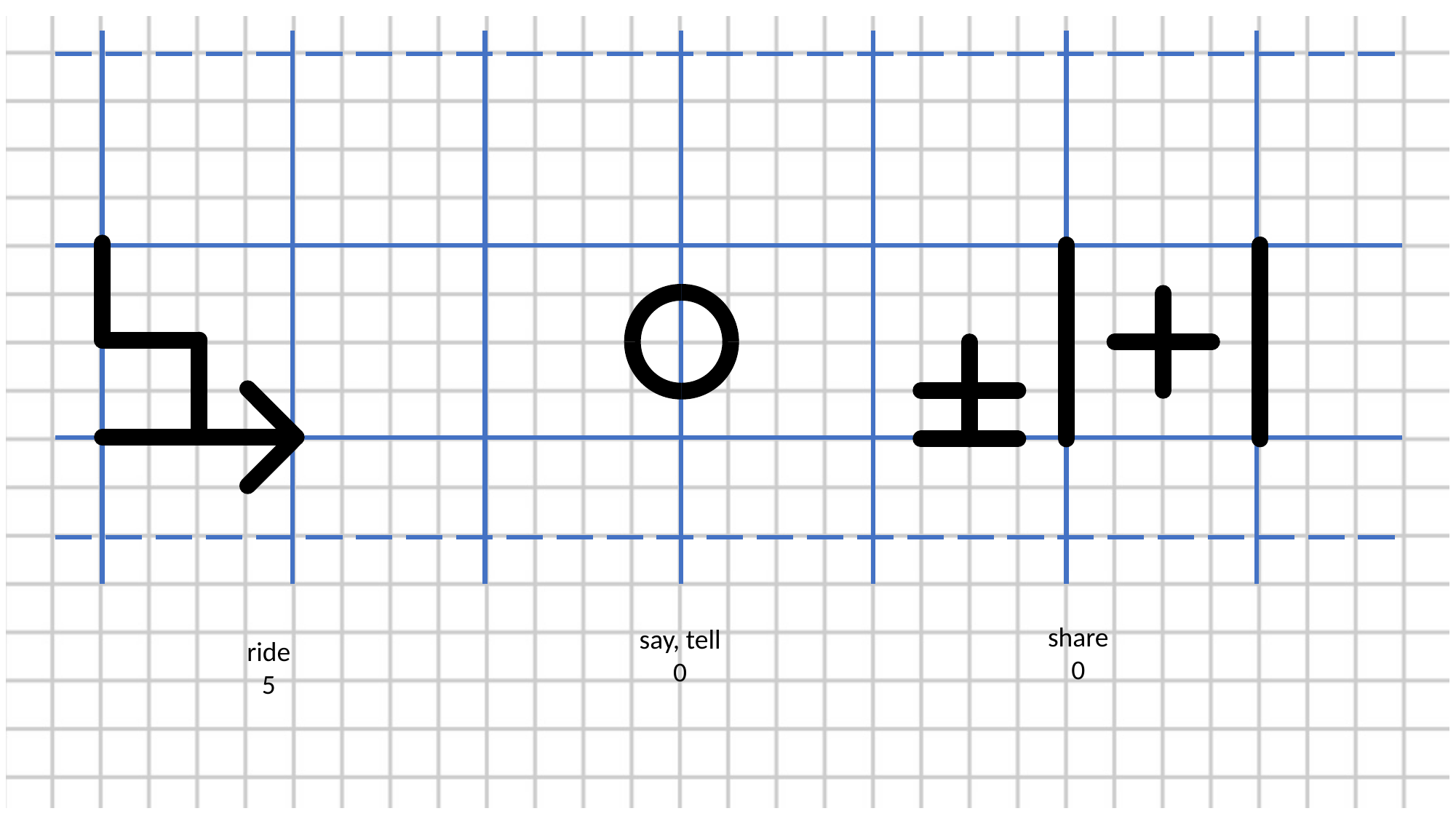

share
0
say, tell
0
ride
5